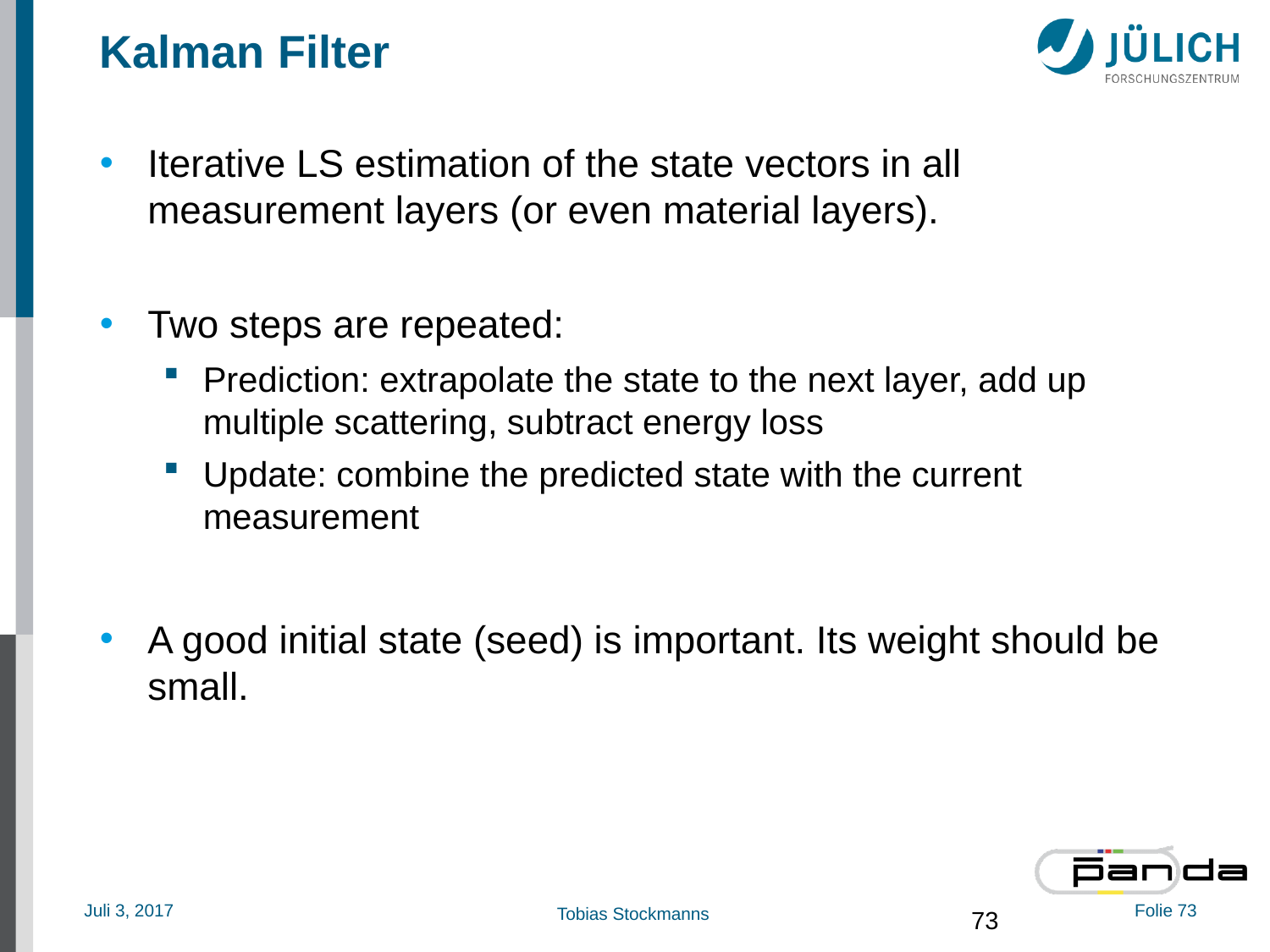

# Kalman Filter
Iterative LS estimation of the state vectors in all measurement layers (or even material layers).

Two steps are repeated:
Prediction: extrapolate the state to the next layer, add up multiple scattering, subtract energy loss
Update: combine the predicted state with the current measurement

A good initial state (seed) is important. Its weight should be small.
73